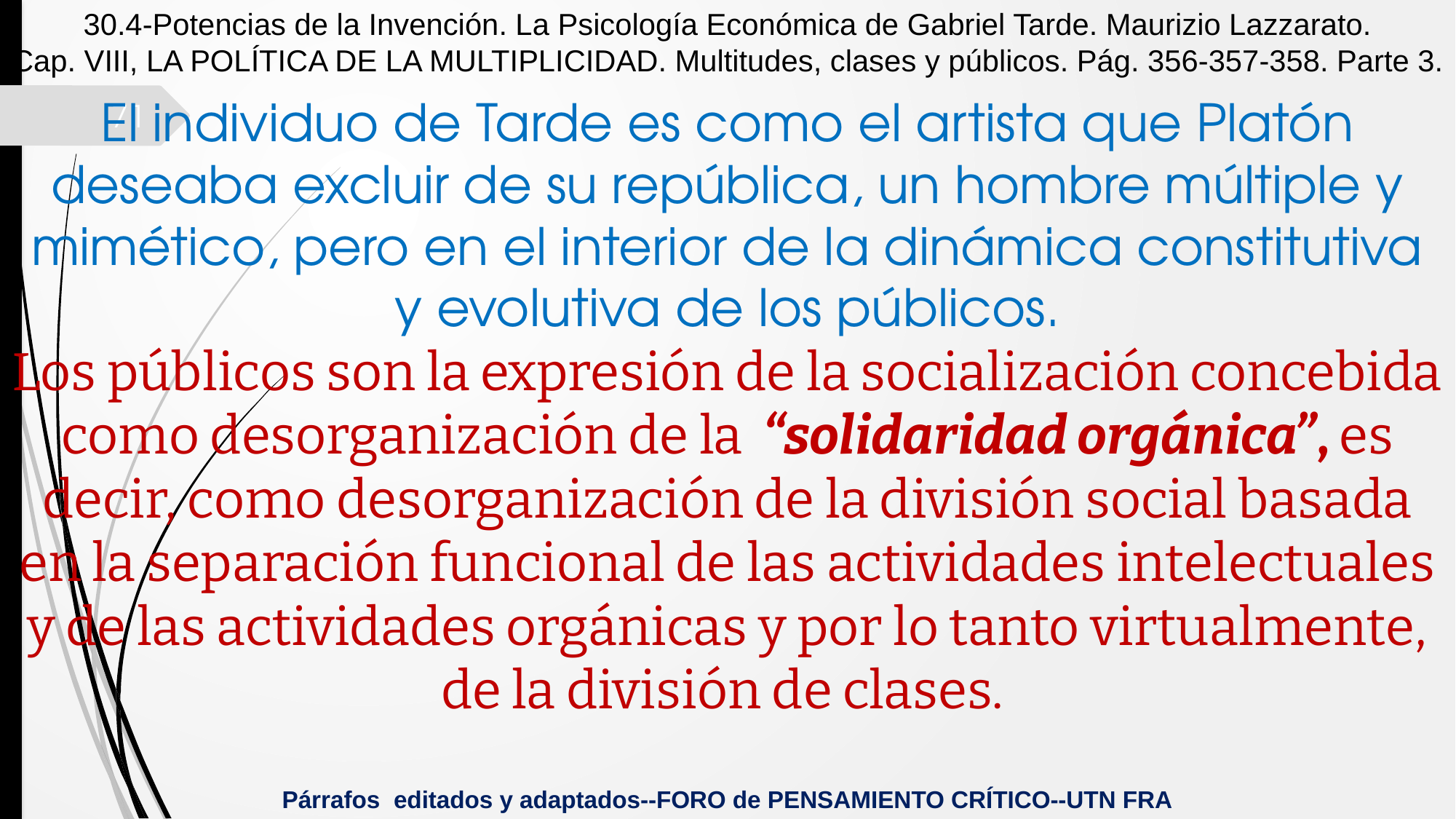

30.4-Potencias de la Invención. La Psicología Económica de Gabriel Tarde. Maurizio Lazzarato.
Cap. VIII, LA POLÍTICA DE LA MULTIPLICIDAD. Multitudes, clases y públicos. Pág. 356-357-358. Parte 3.
El individuo de Tarde es como el artista que Platón deseaba excluir de su república, un hombre múltiple y mimético, pero en el interior de la dinámica constitutiva y evolutiva de los públicos.
Los públicos son la expresión de la socialización concebida como desorganización de la  “solidaridad orgánica”, es decir, como desorganización de la división social basada en la separación funcional de las actividades intelectuales y de las actividades orgánicas y por lo tanto virtualmente, de la división de clases.
71
Párrafos  editados y adaptados--FORO de PENSAMIENTO CRÍTICO--UTN FRA